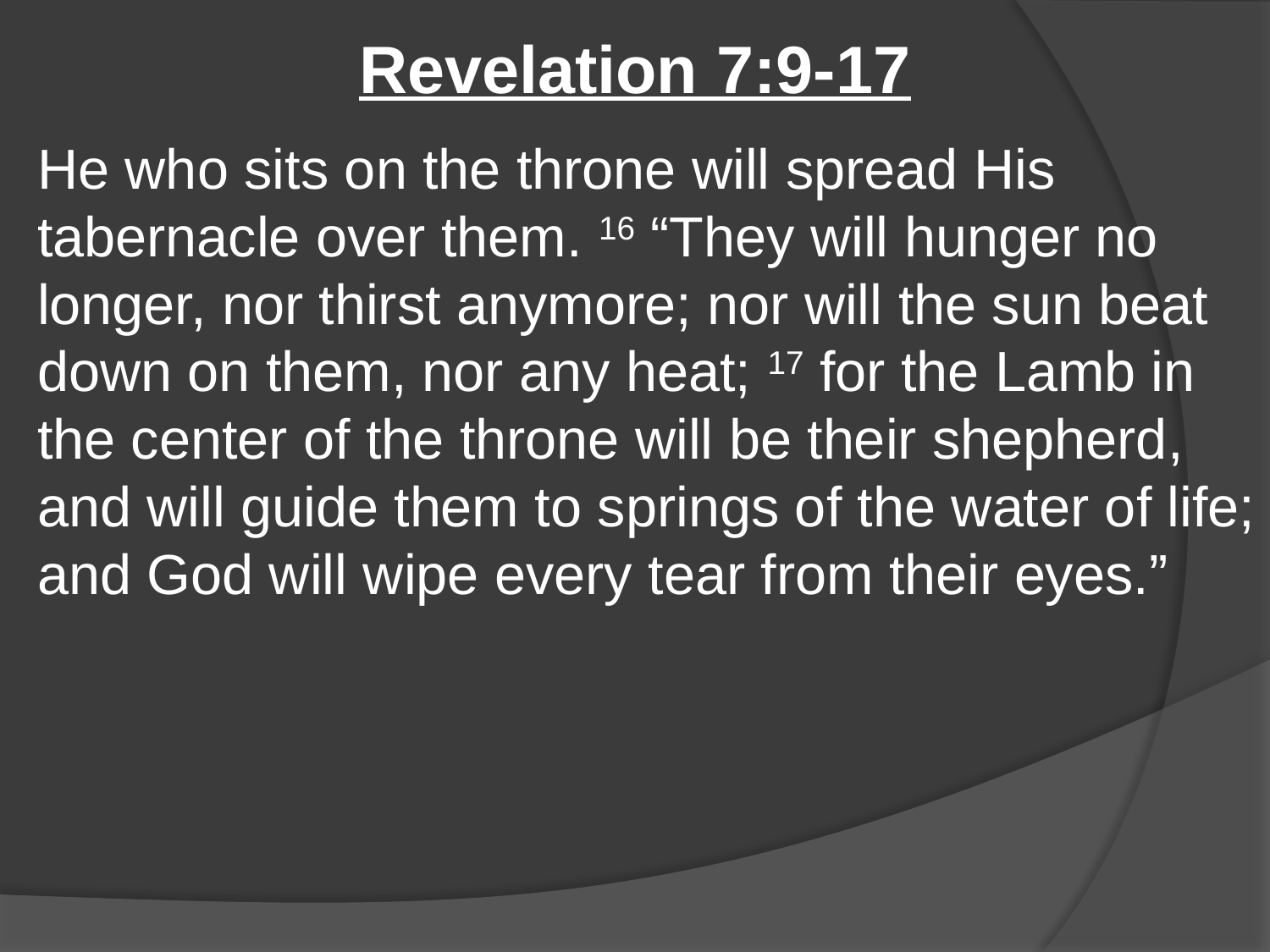

# Revelation 7:9-17
He who sits on the throne will spread His tabernacle over them. 16 “They will hunger no longer, nor thirst anymore; nor will the sun beat down on them, nor any heat; 17 for the Lamb in the center of the throne will be their shepherd, and will guide them to springs of the water of life; and God will wipe every tear from their eyes.”